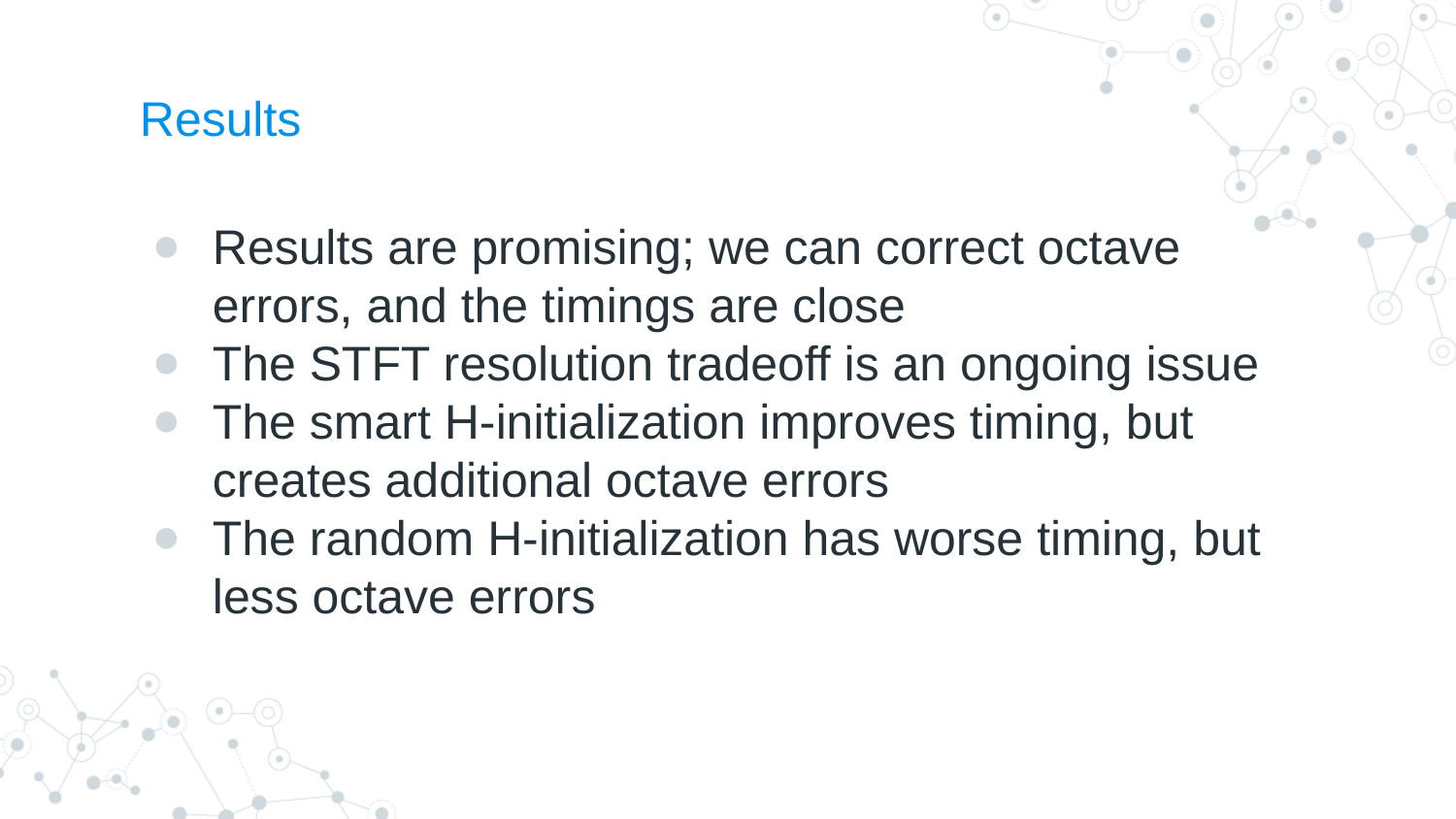

# Results
Results are promising; we can correct octave errors, and the timings are close
The STFT resolution tradeoff is an ongoing issue
The smart H-initialization improves timing, but creates additional octave errors
The random H-initialization has worse timing, but less octave errors